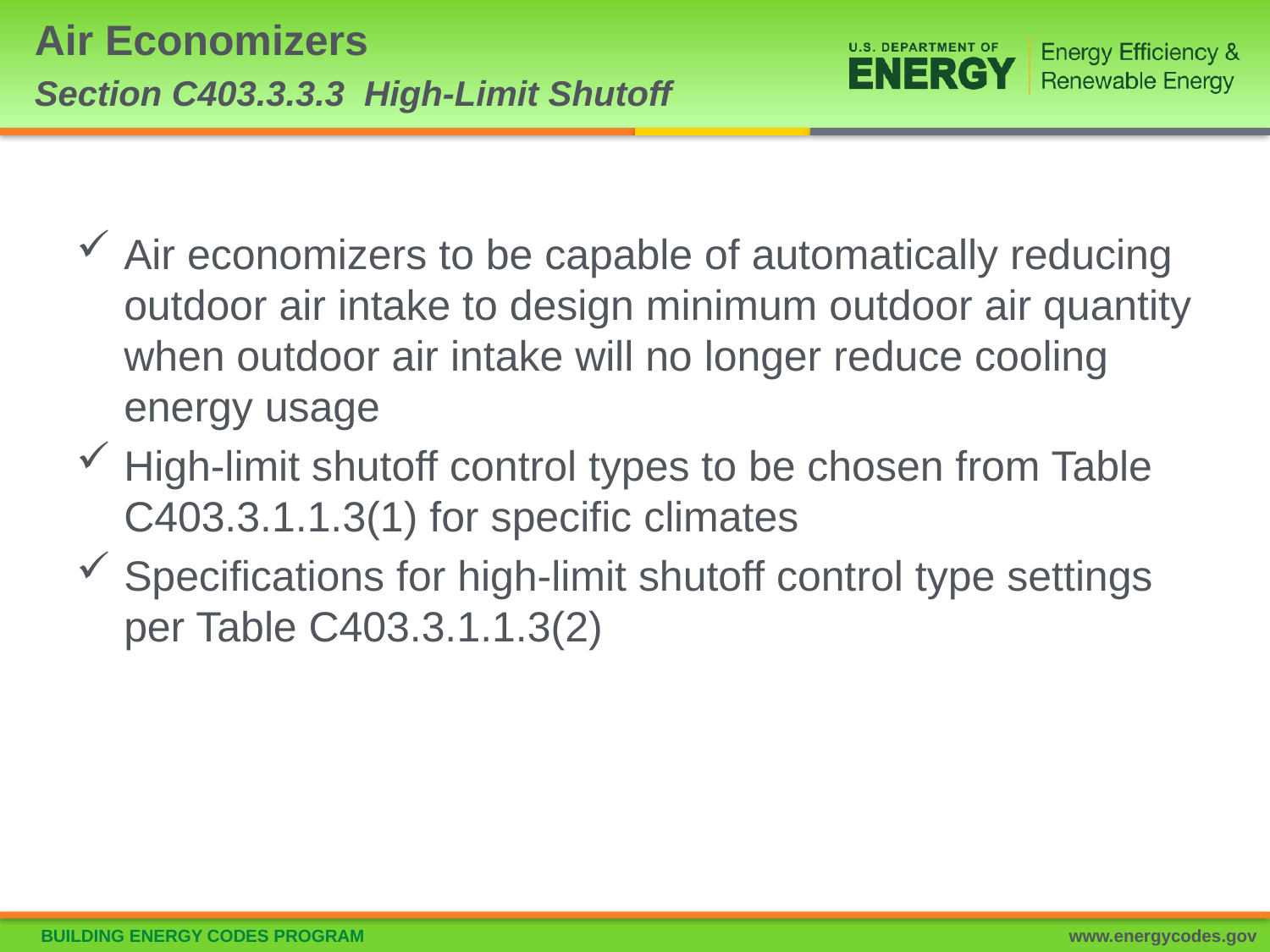

# Air Economizers Section C403.3.3.3  High-Limit Shutoff
Air economizers to be capable of automatically reducing outdoor air intake to design minimum outdoor air quantity when outdoor air intake will no longer reduce cooling energy usage
High-limit shutoff control types to be chosen from Table C403.3.1.1.3(1) for specific climates
Specifications for high-limit shutoff control type settings per Table C403.3.1.1.3(2)